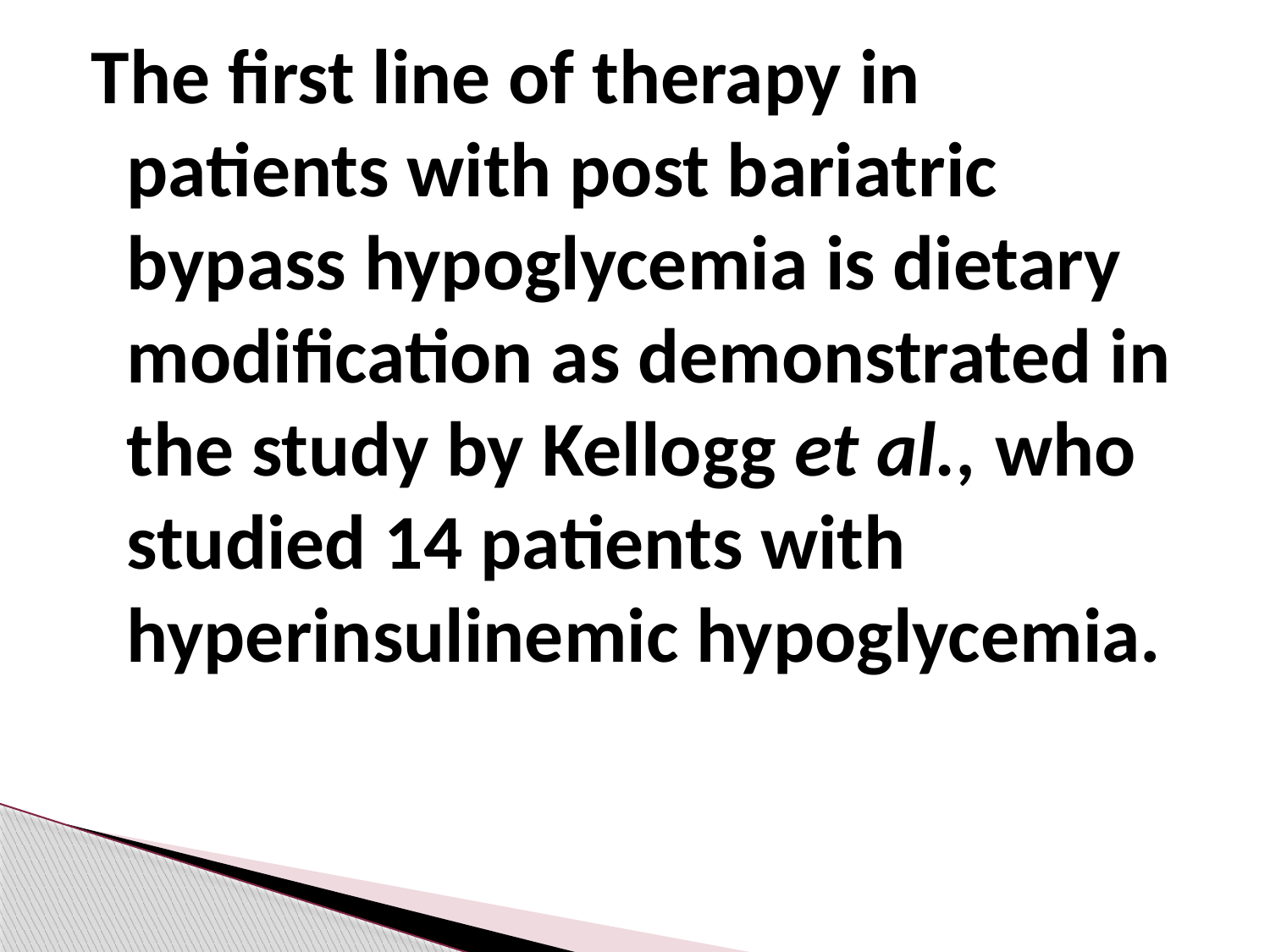

The first line of therapy in patients with post bariatric bypass hypoglycemia is dietary modification as demonstrated in the study by Kellogg et al., who studied 14 patients with hyperinsulinemic hypoglycemia.